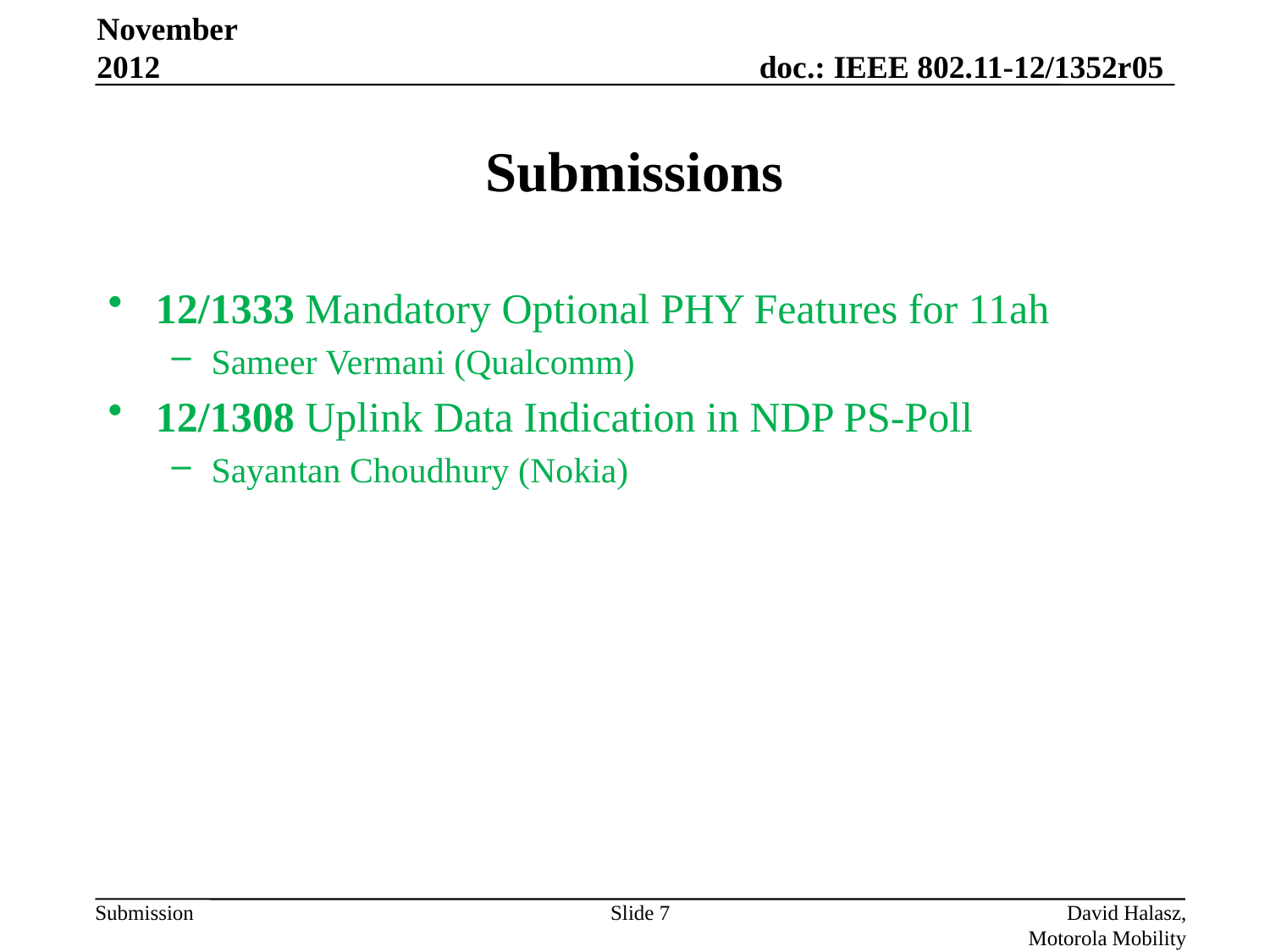

November 2012
# Submissions
12/1333 Mandatory Optional PHY Features for 11ah
Sameer Vermani (Qualcomm)
12/1308 Uplink Data Indication in NDP PS-Poll
Sayantan Choudhury (Nokia)
Slide 7
David Halasz, Motorola Mobility